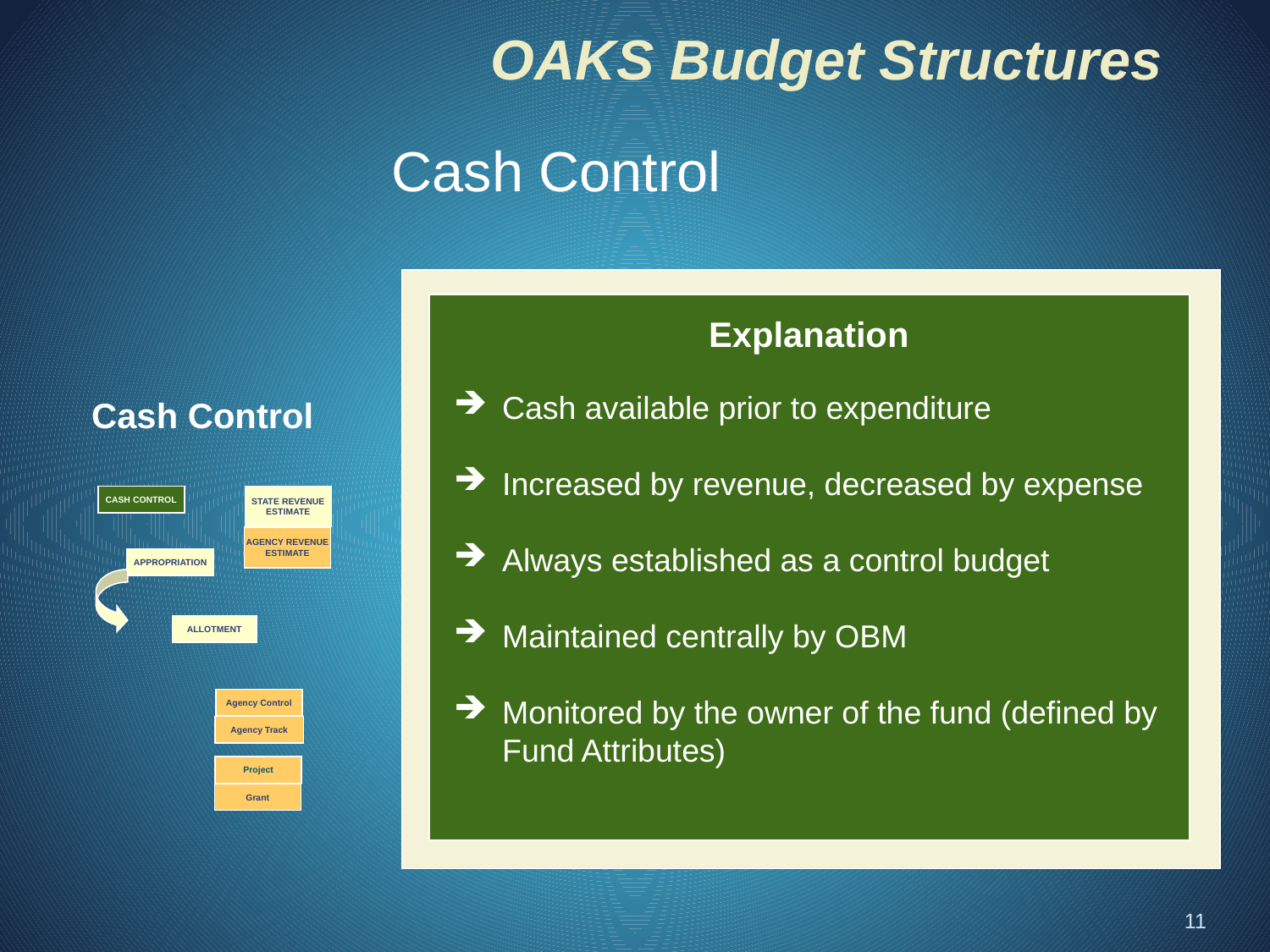

OAKS Budget Structures
Cash Control

Explanation

Cash available prior to expenditure

Increased by revenue, decreased by expense

Always established as a control budget

Maintained centrally by OBM

Monitored by the owner of the fund (defined by Fund Attributes)

Cash Control
CASH CONTROL
STATE REVENUE
ESTIMATE
AGENCY REVENUE
ESTIMATE
APPROPRIATION

ALLOTMENT
Agency Control
Agency Track
Project
Grant
11